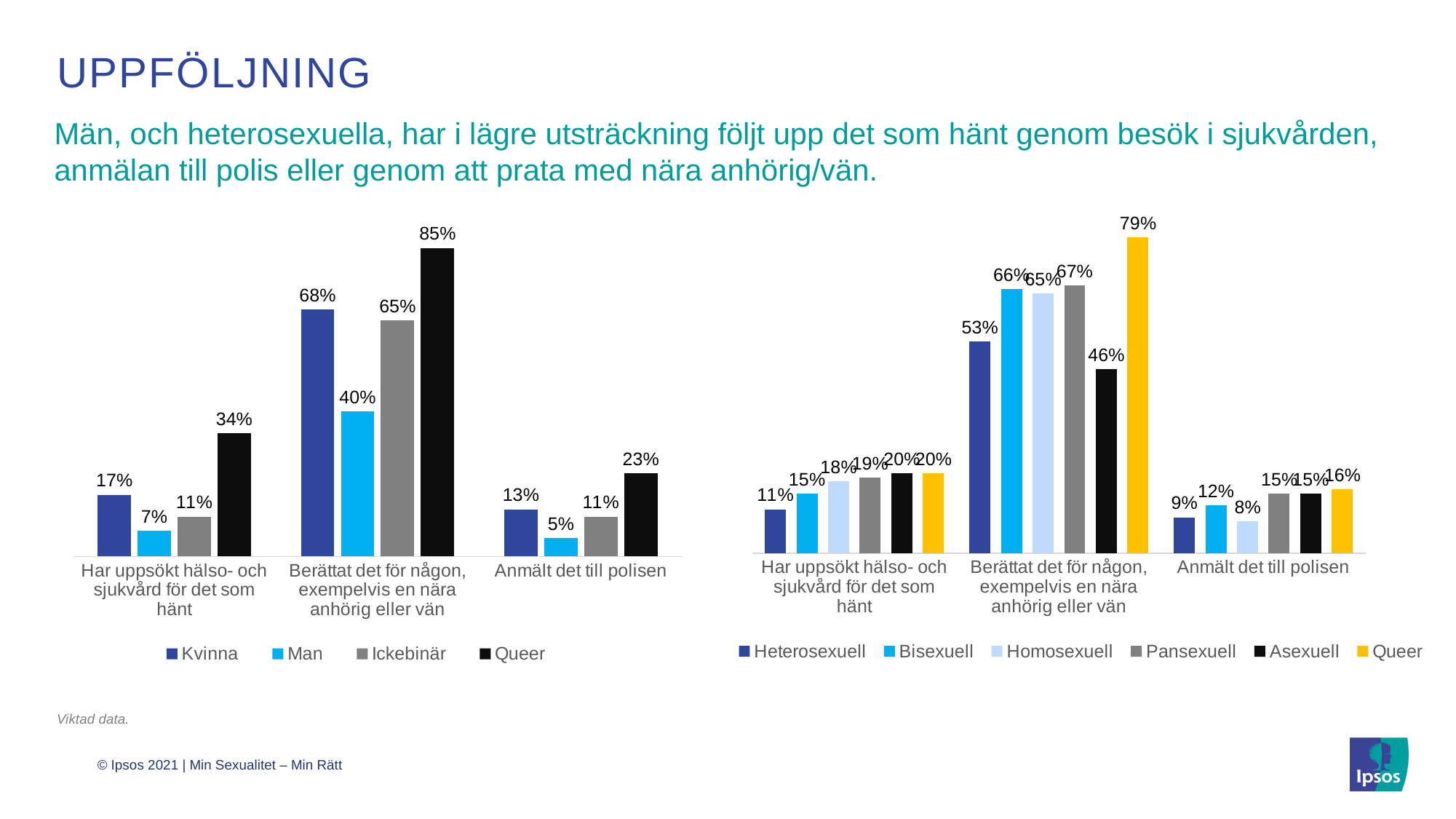

# uppföljning
Män, och heterosexuella, har i lägre utsträckning följt upp det som hänt genom besök i sjukvården,
anmälan till polis eller genom att prata med nära anhörig/vän.

### Chart

| Category | Kvinna | Man | Ickebinär | Queer |
|---|---|---|---|---|
| Har uppsökt hälso- och sjukvård för det som hänt | 17.0 | 7.0 | 11.0 | 34.0 |
| Berättat det för någon, exempelvis en nära anhörig eller vän | 68.0 | 40.0 | 65.0 | 85.0 |
| Anmält det till polisen | 13.0 | 5.0 | 11.0 | 23.0 |

### Chart

| Category | Heterosexuell | Bisexuell | Homosexuell | Pansexuell | Asexuell | Queer |
|---|---|---|---|---|---|---|
| Har uppsökt hälso- och sjukvård för det som hänt | 11.0 | 15.0 | 18.0 | 19.0 | 20.0 | 20.0 |
| Berättat det för någon, exempelvis en nära anhörig eller vän | 53.0 | 66.0 | 65.0 | 67.0 | 46.0 | 79.0 |
| Anmält det till polisen | 9.0 | 12.0 | 8.0 | 15.0 | 15.0 | 16.0 |
Viktad data.